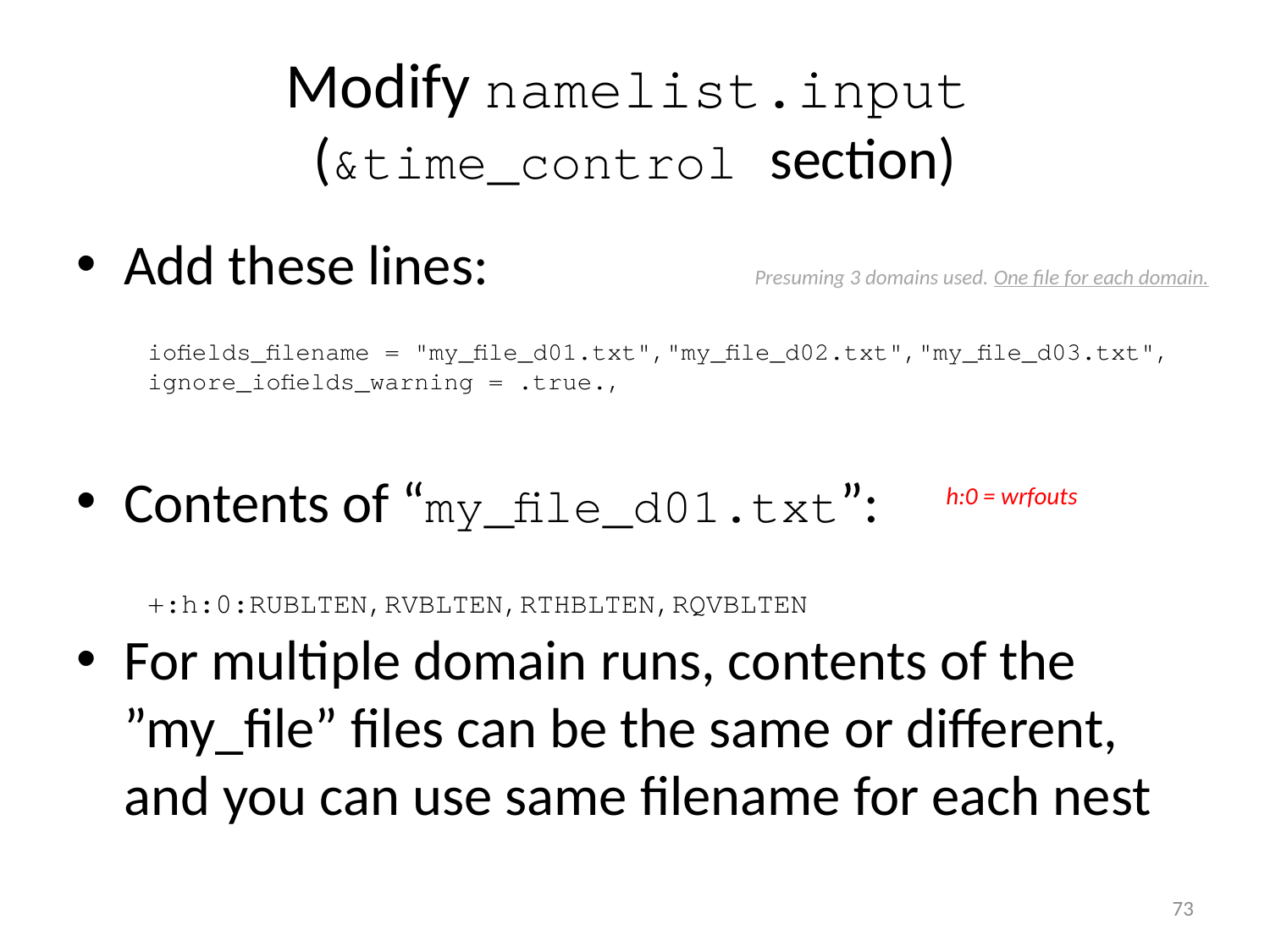

# Modify namelist.input (&time_control section)
Add these lines:

Contents of “my_file_d01.txt”:

For multiple domain runs, contents of the ”my_file” files can be the same or different, and you can use same filename for each nest

Presuming 3 domains used. One file for each domain.
iofields_filename = "my_file_d01.txt","my_file_d02.txt","my_file_d03.txt",
ignore_iofields_warning = .true.,

+:h:0:RUBLTEN,RVBLTEN,RTHBLTEN,RQVBLTEN
h:0 = wrfouts
73